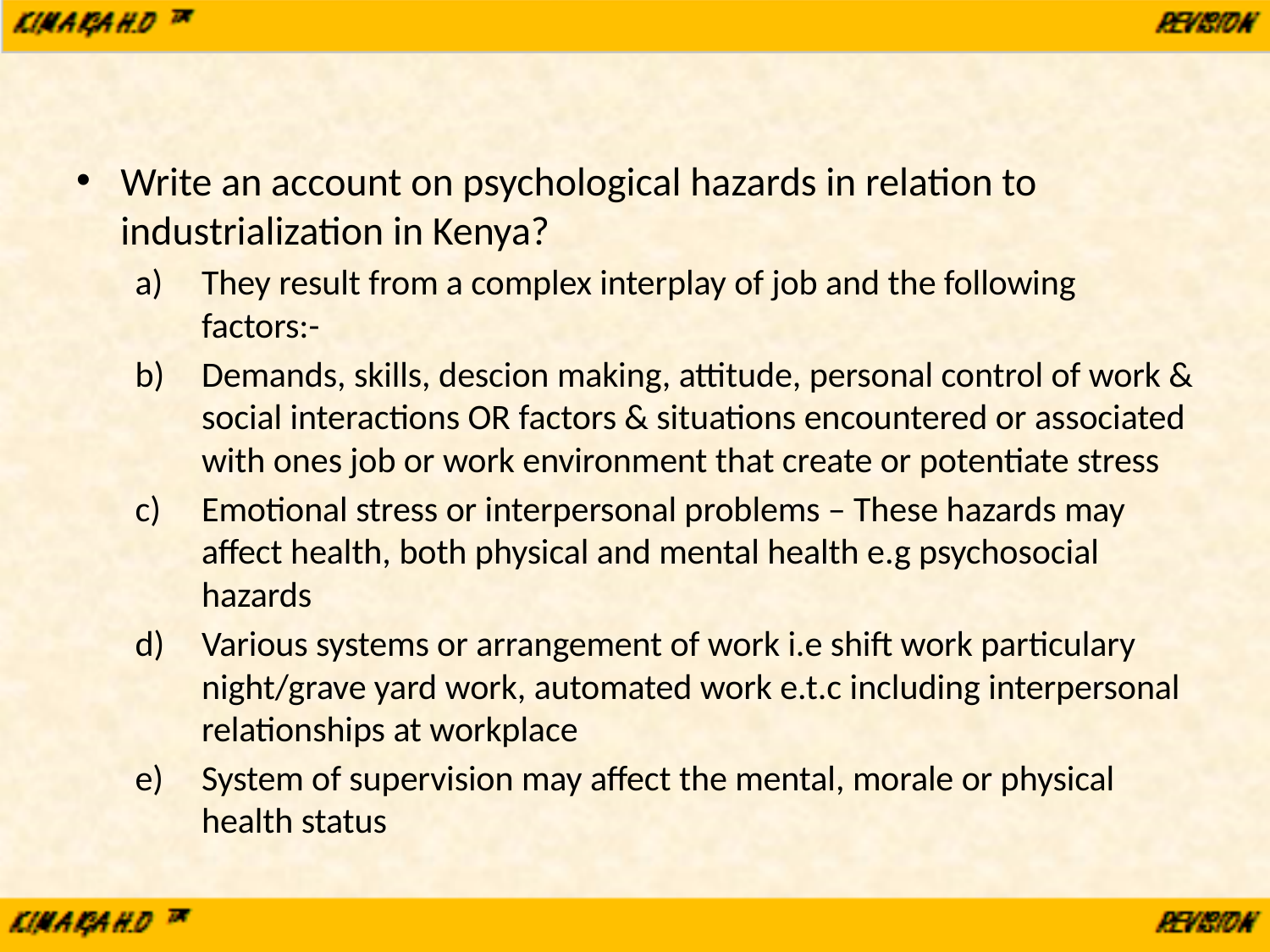

#
Write an account on psychological hazards in relation to industrialization in Kenya?
They result from a complex interplay of job and the following factors:-
Demands, skills, descion making, attitude, personal control of work & social interactions OR factors & situations encountered or associated with ones job or work environment that create or potentiate stress
Emotional stress or interpersonal problems – These hazards may affect health, both physical and mental health e.g psychosocial hazards
Various systems or arrangement of work i.e shift work particulary night/grave yard work, automated work e.t.c including interpersonal relationships at workplace
System of supervision may affect the mental, morale or physical health status